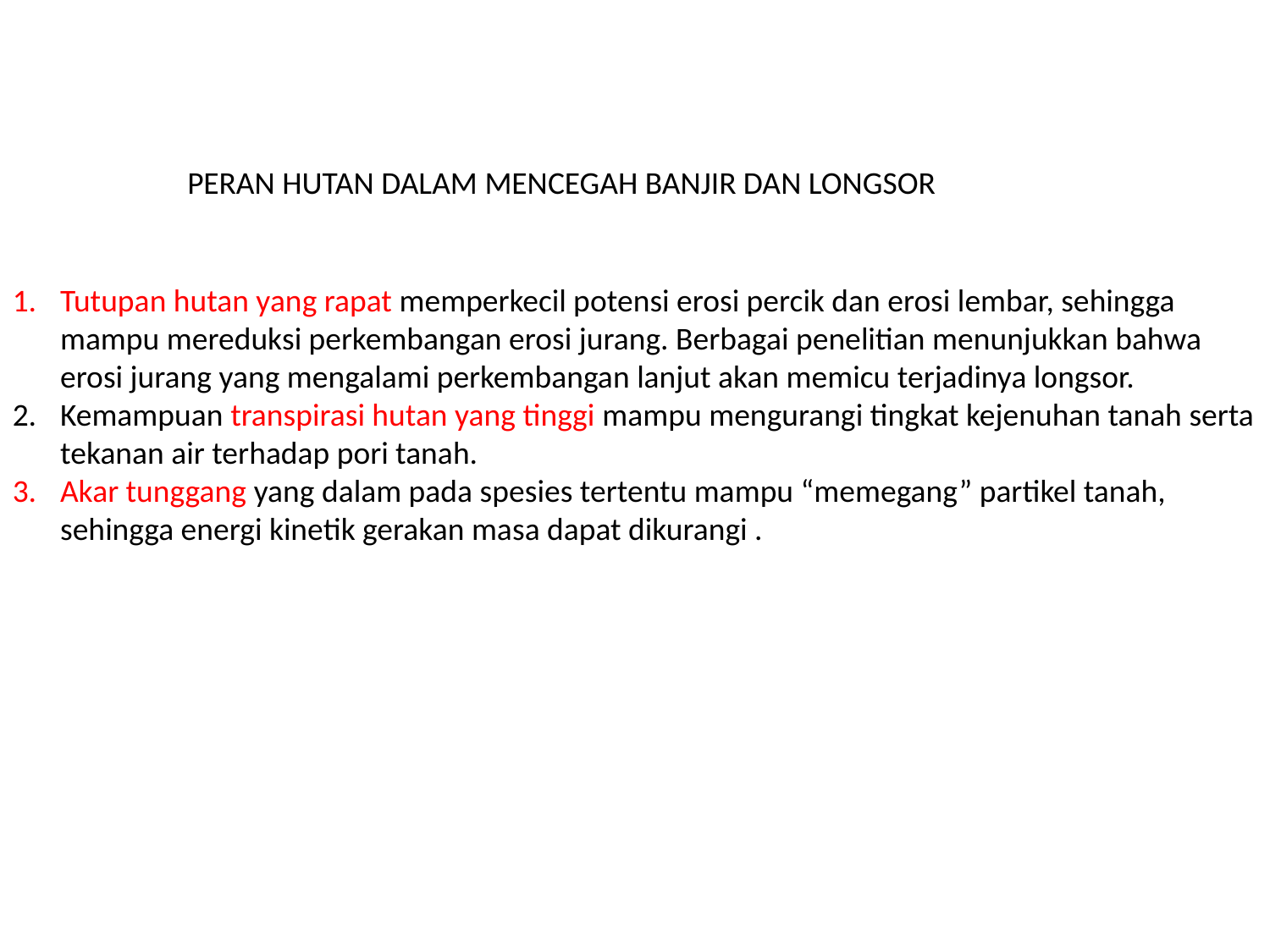

PERAN HUTAN DALAM MENCEGAH BANJIR DAN LONGSOR

Tutupan hutan yang rapat memperkecil potensi erosi percik dan erosi lembar, sehingga mampu mereduksi perkembangan erosi jurang. Berbagai penelitian menunjukkan bahwa erosi jurang yang mengalami perkembangan lanjut akan memicu terjadinya longsor.
Kemampuan transpirasi hutan yang tinggi mampu mengurangi tingkat kejenuhan tanah serta tekanan air terhadap pori tanah.
Akar tunggang yang dalam pada spesies tertentu mampu “memegang” partikel tanah, sehingga energi kinetik gerakan masa dapat dikurangi .